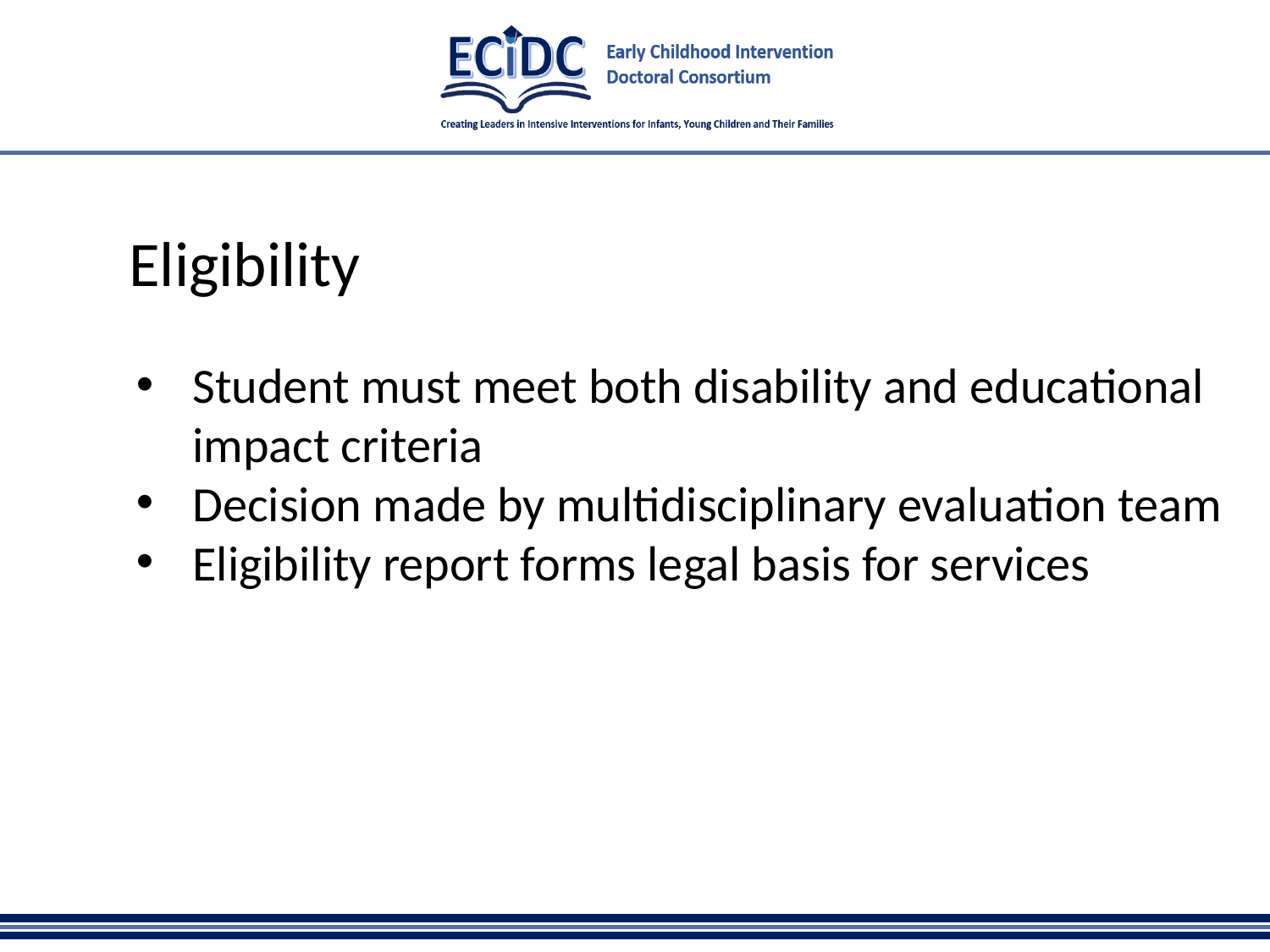

# Eligibility
Student must meet both disability and educational impact criteria
Decision made by multidisciplinary evaluation team
Eligibility report forms legal basis for services